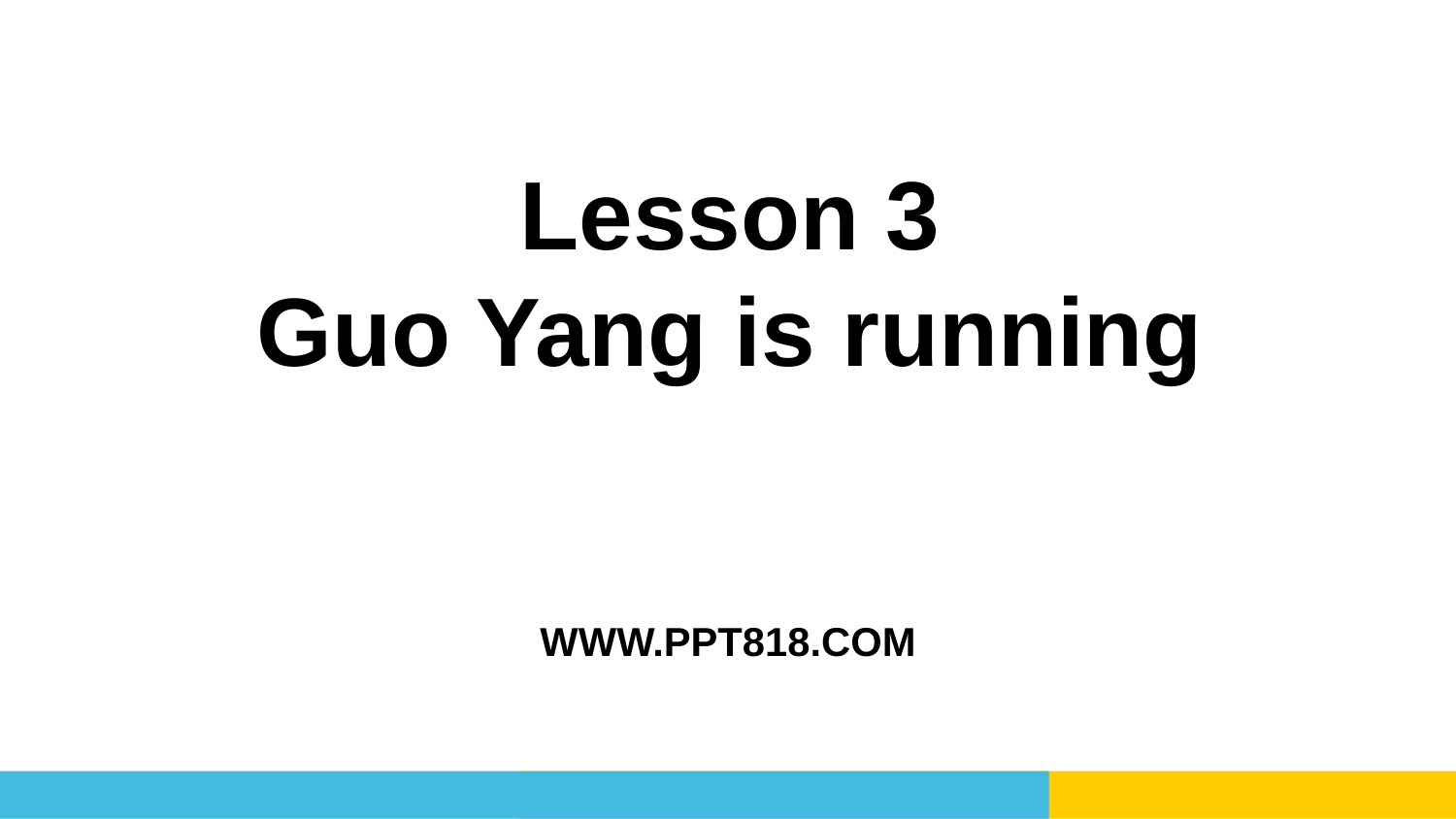

Lesson 3
Guo Yang is running
WWW.PPT818.COM